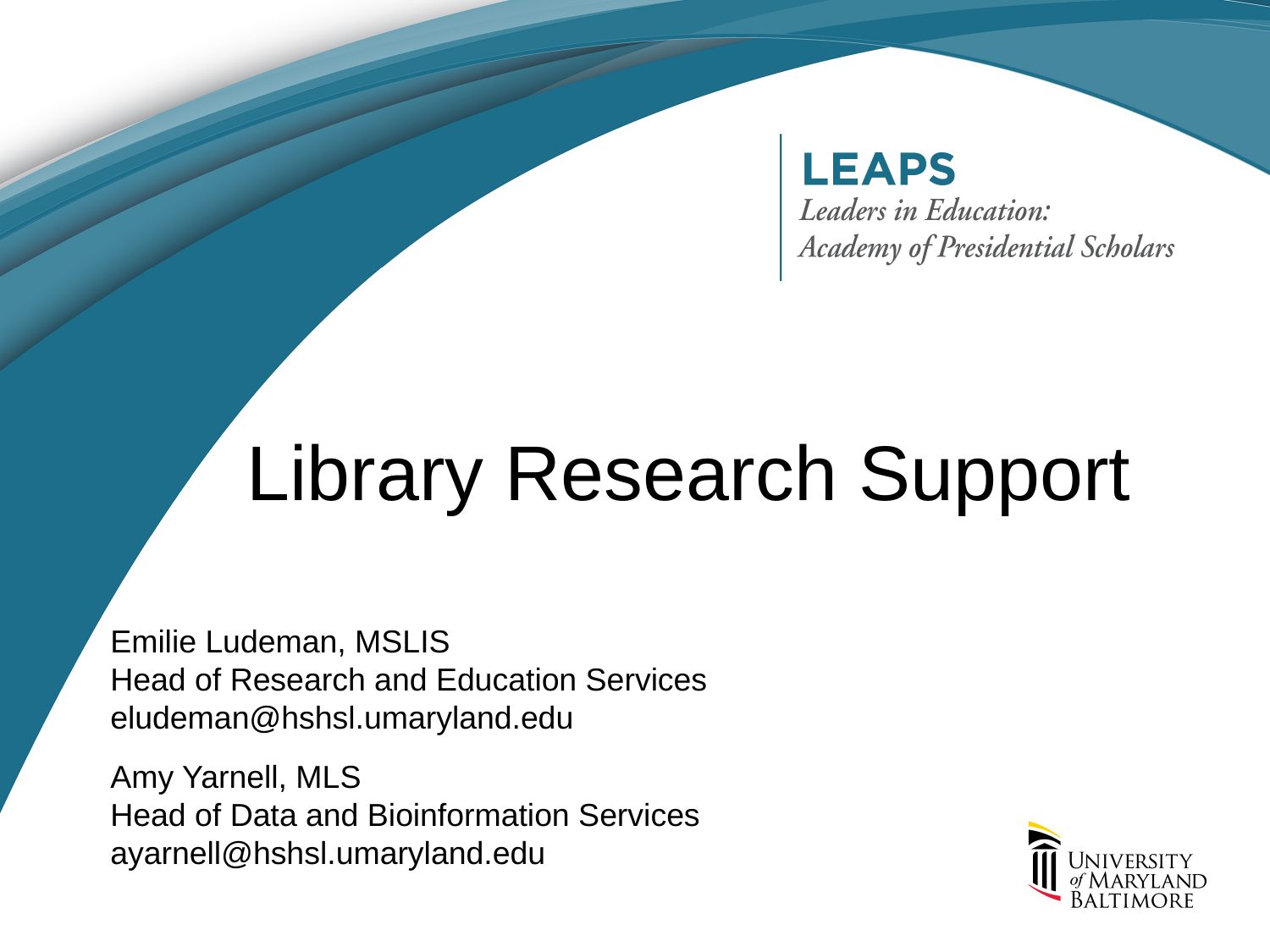

# Library Research Support
Emilie Ludeman, MSLIS
Head of Research and Education Services
eludeman@hshsl.umaryland.edu

Amy Yarnell, MLS
Head of Data and Bioinformation Services
ayarnell@hshsl.umaryland.edu